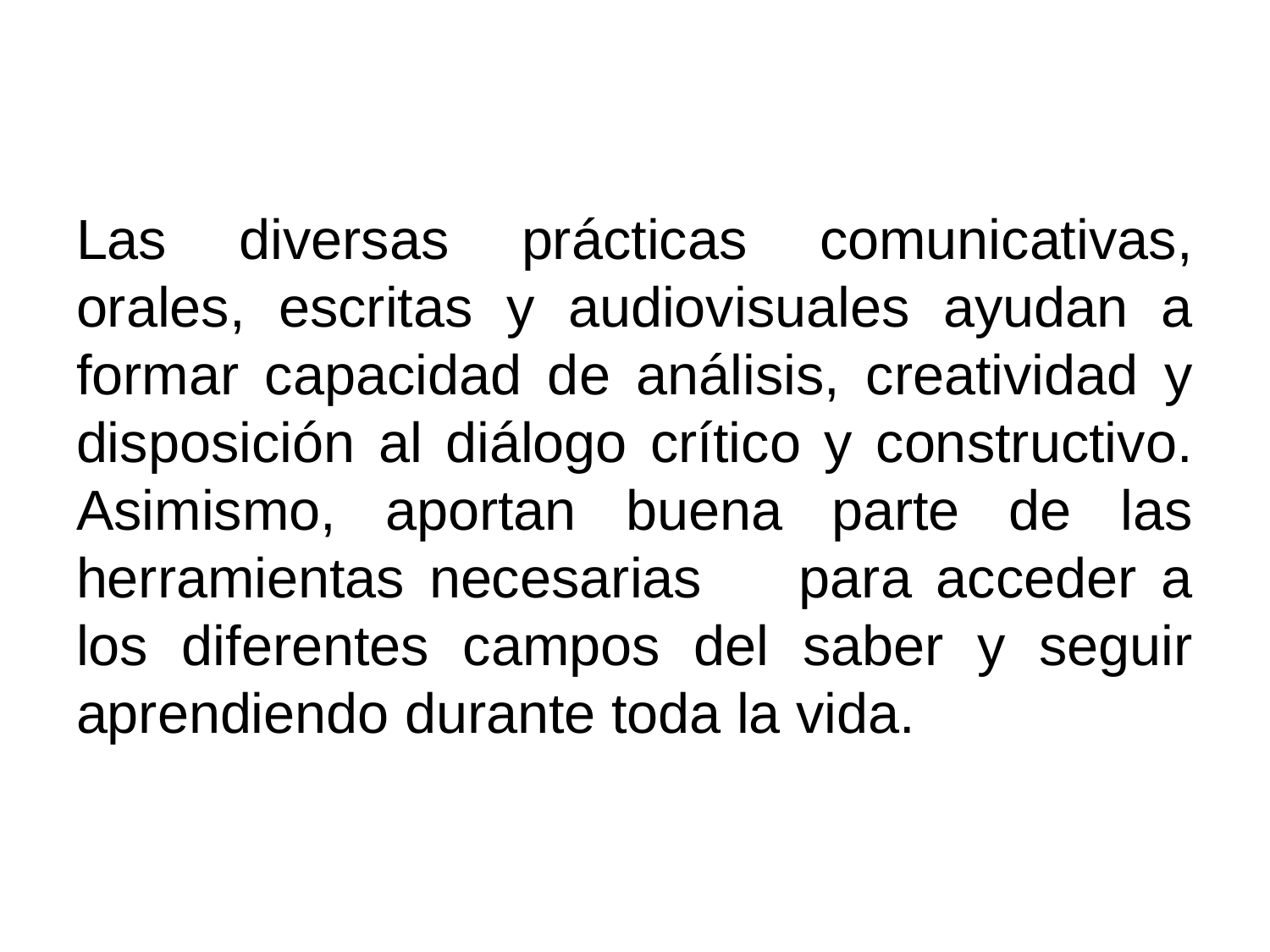

#
Las diversas prácticas comunicativas, orales, escritas y audiovisuales ayudan a formar capacidad de análisis, creatividad y disposición al diálogo crítico y constructivo. Asimismo, aportan buena parte de las herramientas necesarias    para acceder a los diferentes campos del saber y seguir aprendiendo durante toda la vida.